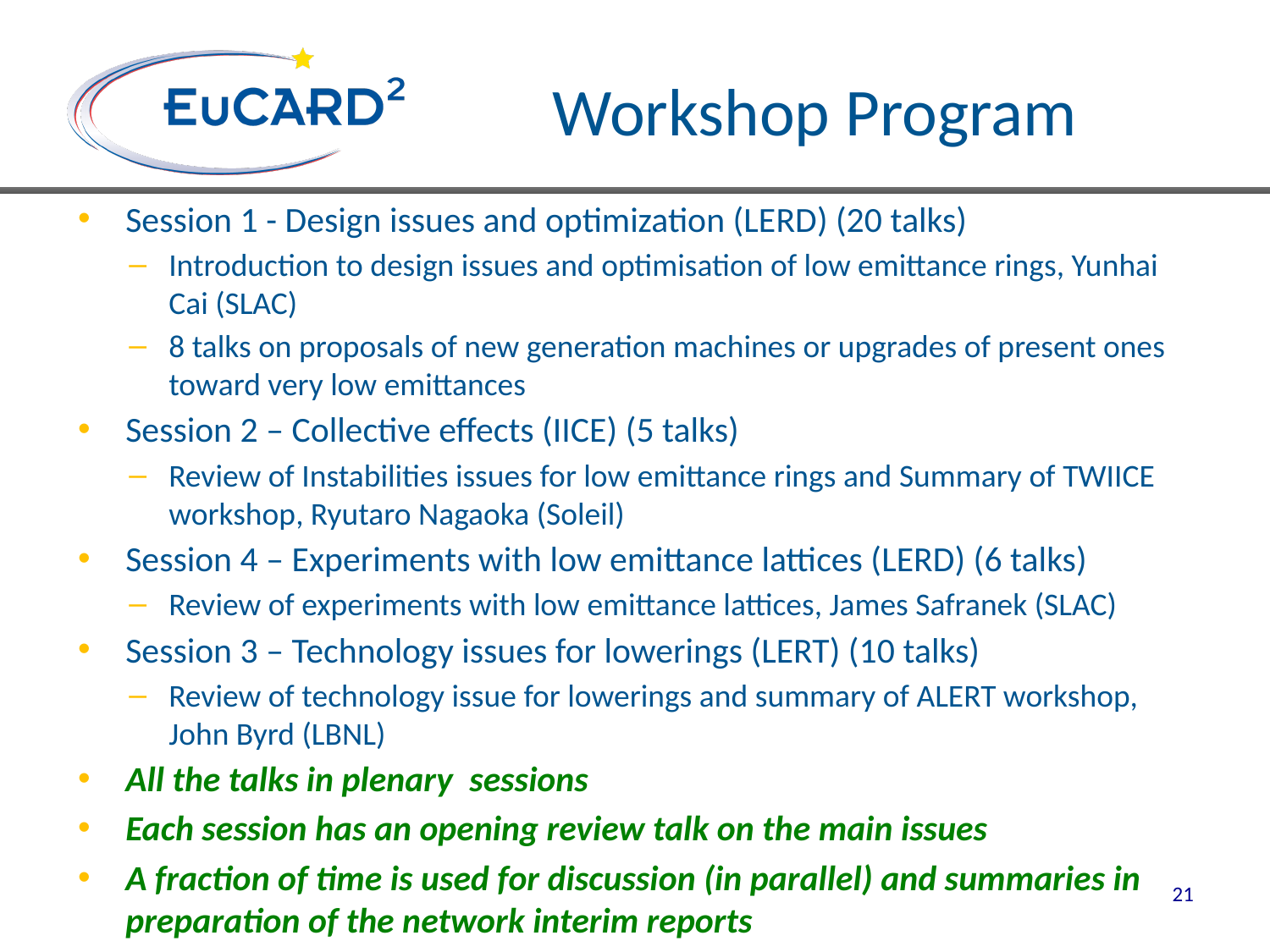

# Workshop Program
Session 1 - Design issues and optimization (LERD) (20 talks)
Introduction to design issues and optimisation of low emittance rings, Yunhai Cai (SLAC)
8 talks on proposals of new generation machines or upgrades of present ones toward very low emittances
Session 2 – Collective effects (IICE) (5 talks)
Review of Instabilities issues for low emittance rings and Summary of TWIICE workshop, Ryutaro Nagaoka (Soleil)
Session 4 – Experiments with low emittance lattices (LERD) (6 talks)
Review of experiments with low emittance lattices, James Safranek (SLAC)
Session 3 – Technology issues for lowerings (LERT) (10 talks)
Review of technology issue for lowerings and summary of ALERT workshop, John Byrd (LBNL)
All the talks in plenary  sessions
Each session has an opening review talk on the main issues
A fraction of time is used for discussion (in parallel) and summaries in preparation of the network interim reports
21